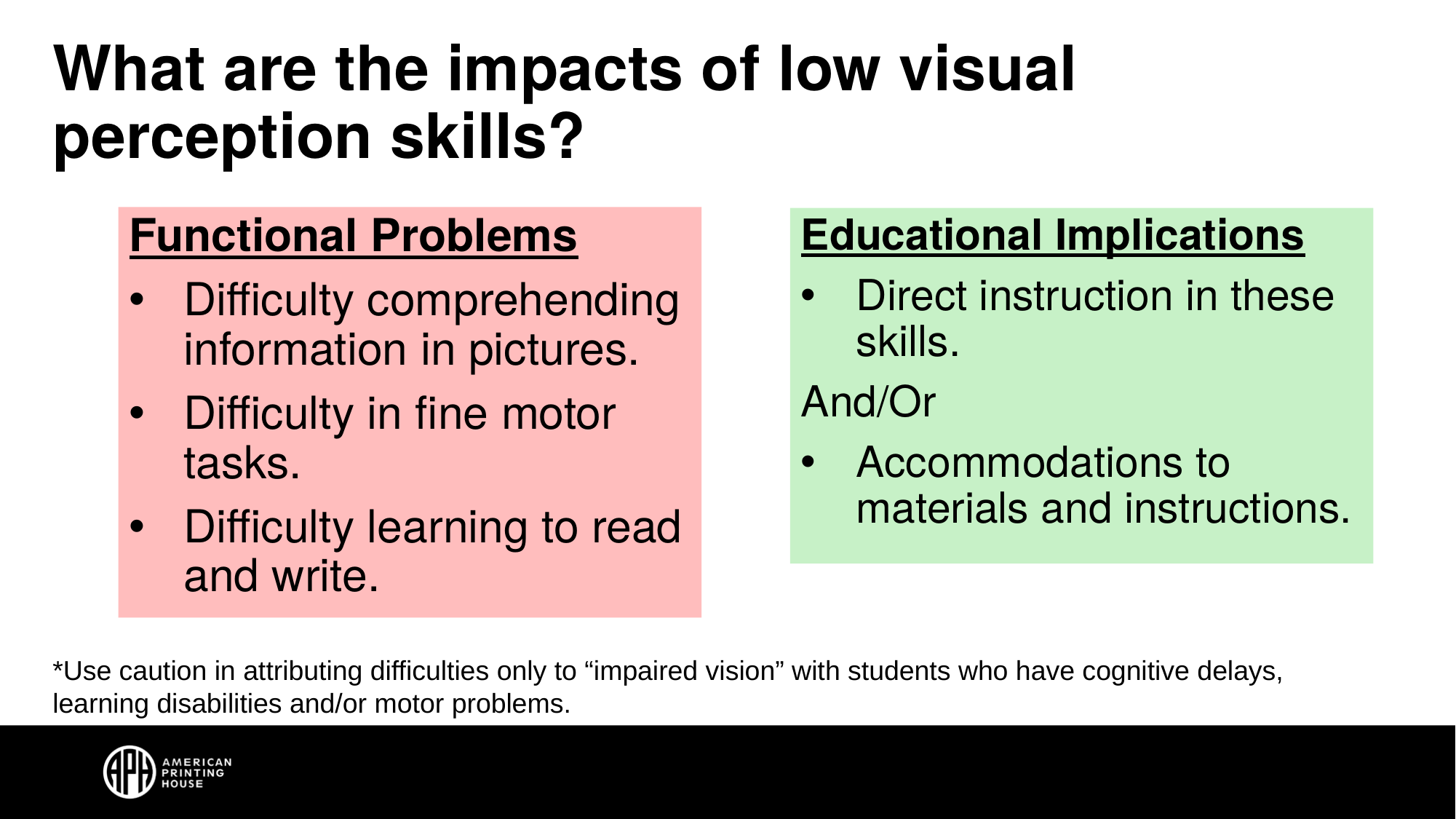

# What are the impacts of low visual perception skills?
Functional Problems
Difficulty comprehending information in pictures.
Difficulty in fine motor tasks.
Difficulty learning to read and write.
Educational Implications
Direct instruction in these skills.
And/Or
Accommodations to materials and instructions.
*Use caution in attributing difficulties only to “impaired vision” with students who have cognitive delays, learning disabilities and/or motor problems.